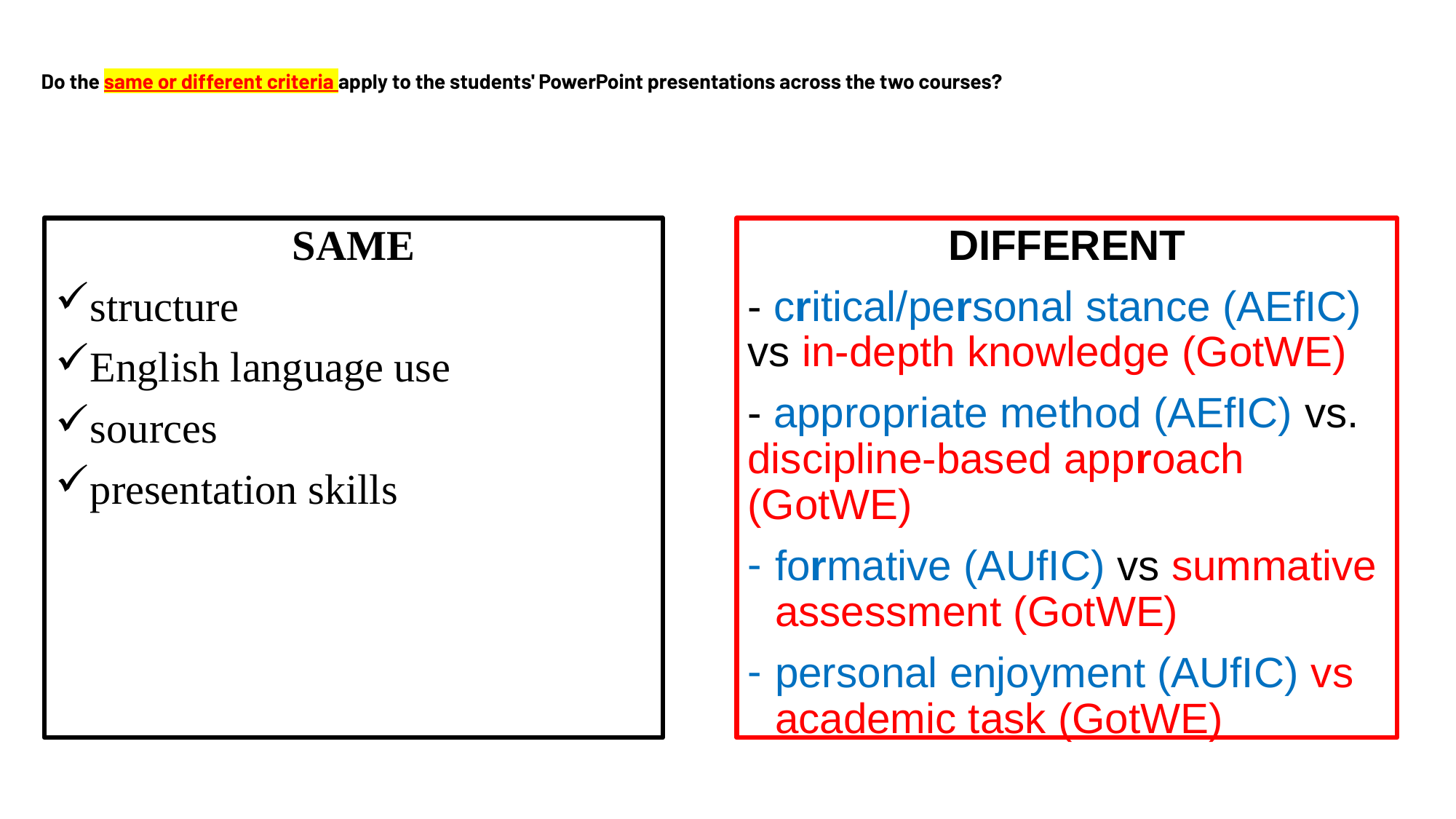

# Do the same or different criteria apply to the students' PowerPoint presentations across the two courses?
SAME
structure
English language use
sources
presentation skills

DIFFERENT
- critical/personal stance (AEfIC) vs in-depth knowledge (GotWE)
- appropriate method (AEfIC) vs. discipline-based approach (GotWE)
formative (AUfIC) vs summative assessment (GotWE)
personal enjoyment (AUfIC) vs academic task (GotWE)